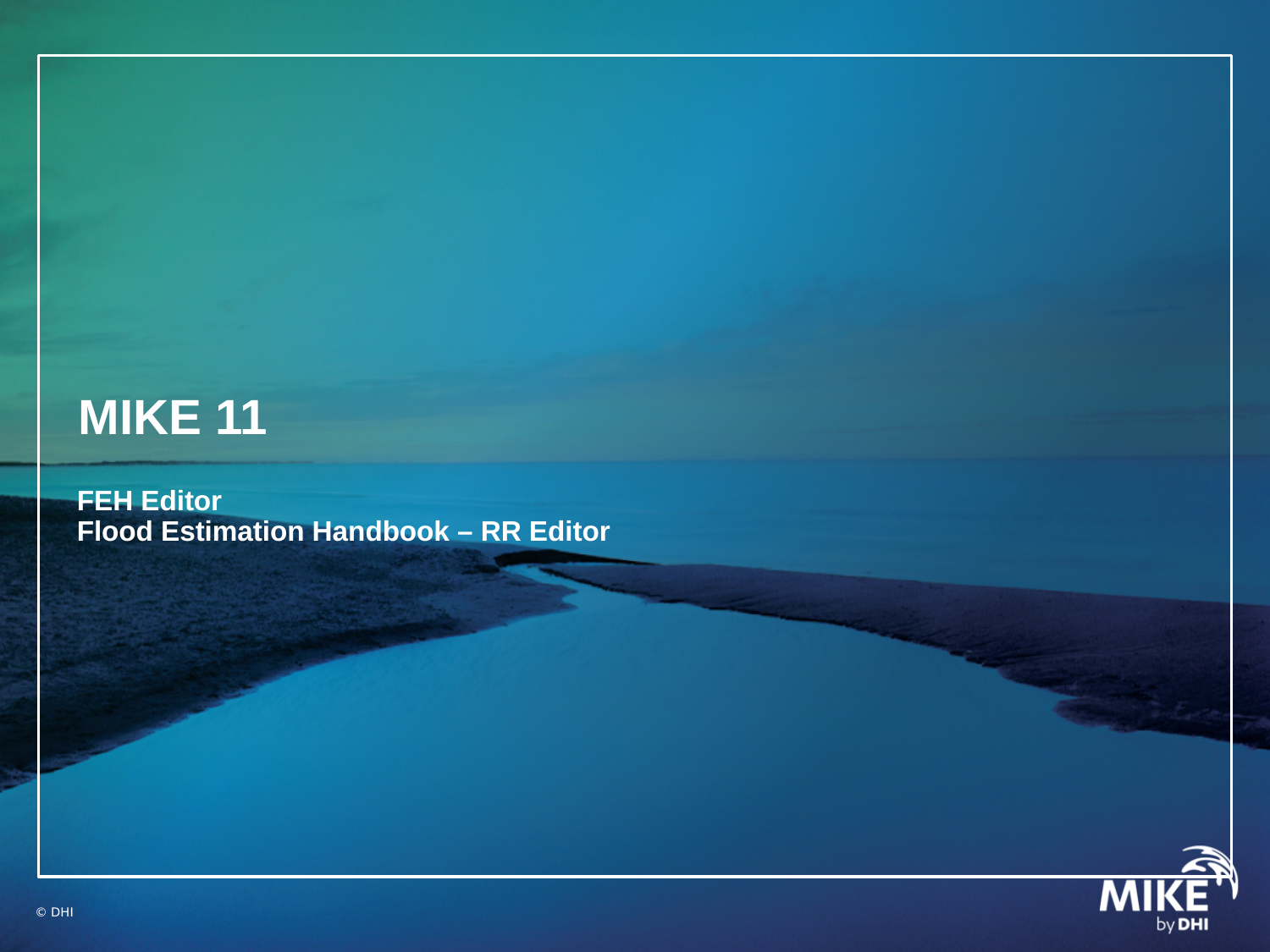

# MIKE 11
FEH Editor
Flood Estimation Handbook – RR Editor
© DHI